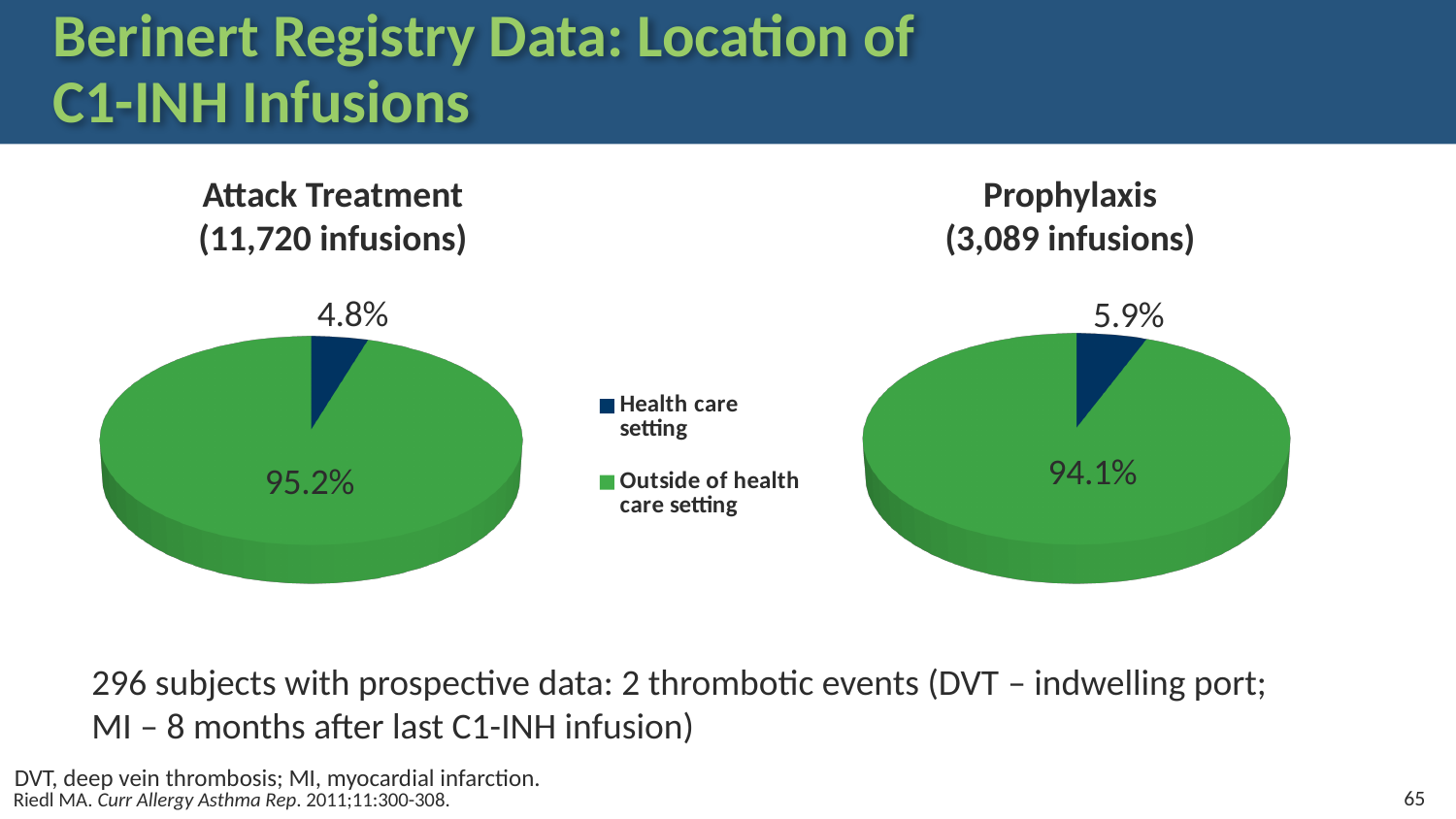

# Berinert Registry Data: Location of C1-INH Infusions
Attack Treatment
(11,720 infusions)
Prophylaxis
(3,089 infusions)

[unsupported chart]

[unsupported chart]

296 subjects with prospective data: 2 thrombotic events (DVT – indwelling port; MI – 8 months after last C1-INH infusion)
DVT, deep vein thrombosis; MI, myocardial infarction.
65
Riedl MA. Curr Allergy Asthma Rep. 2011;11:300-308.